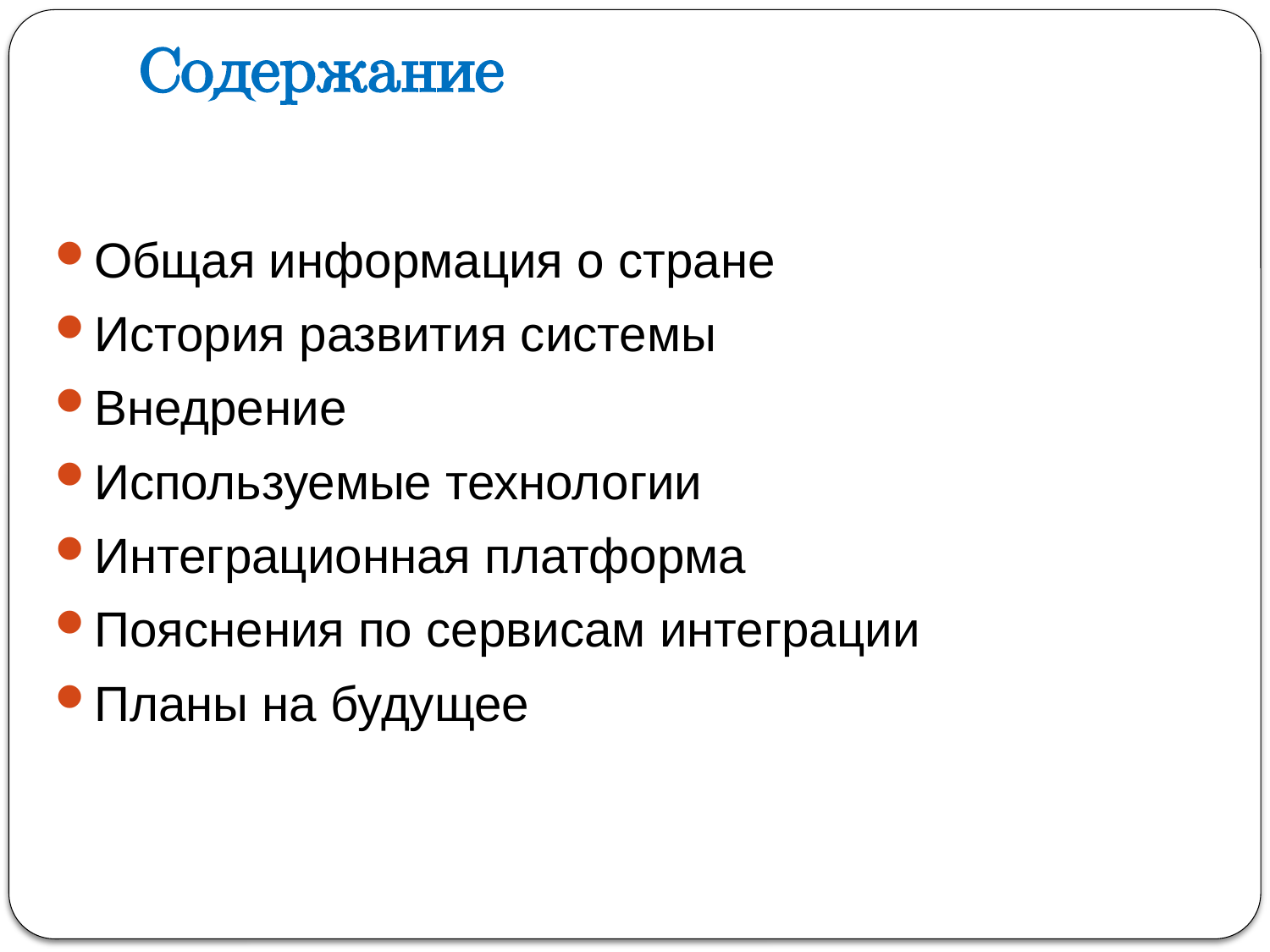

# Содержание
Общая информация о стране
История развития системы
Внедрение
Используемые технологии
Интеграционная платформа
Пояснения по сервисам интеграции
Планы на будущее